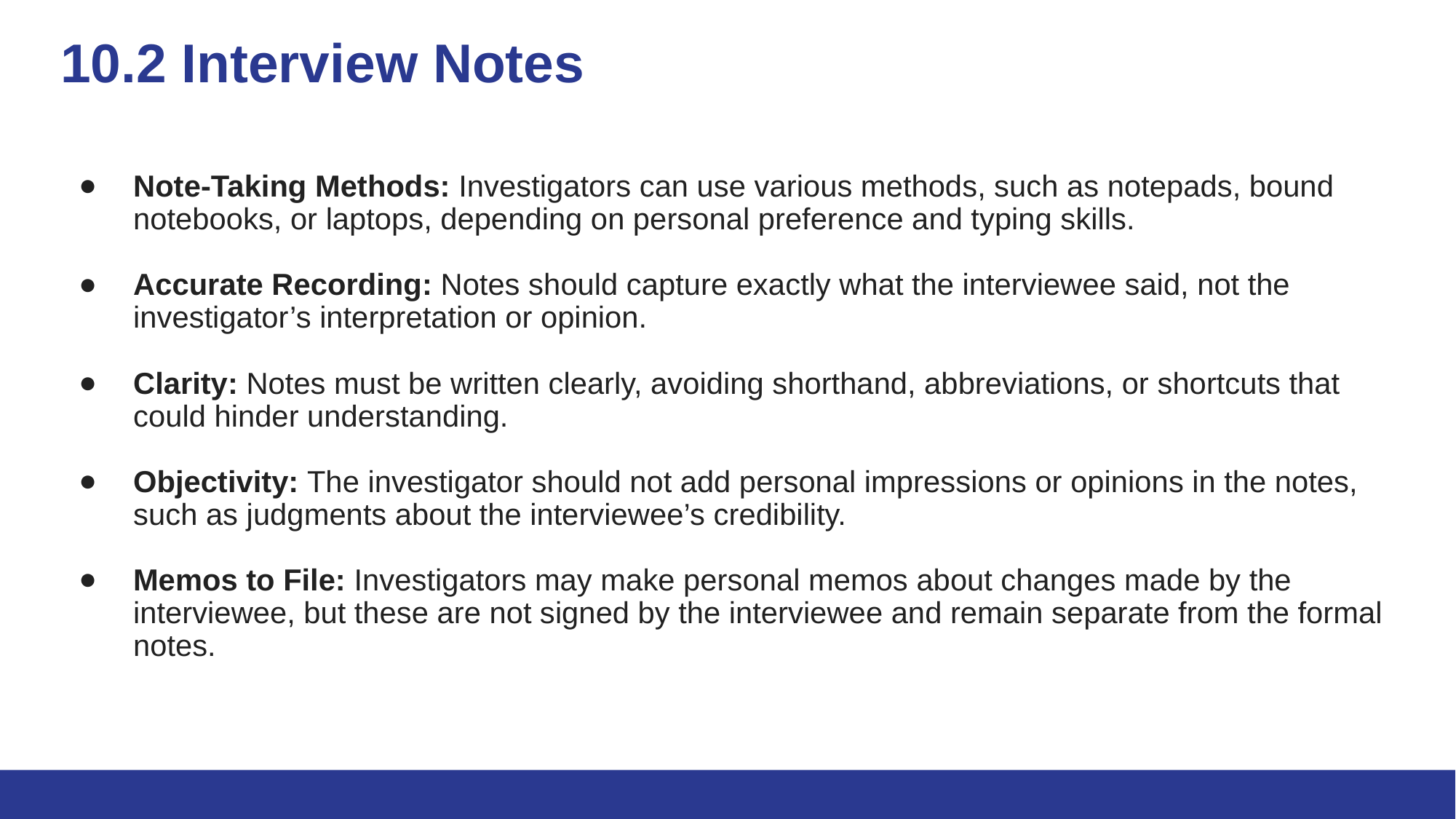

# 10.2 Interview Notes
Note-Taking Methods: Investigators can use various methods, such as notepads, bound notebooks, or laptops, depending on personal preference and typing skills.

Accurate Recording: Notes should capture exactly what the interviewee said, not the investigator’s interpretation or opinion.

Clarity: Notes must be written clearly, avoiding shorthand, abbreviations, or shortcuts that could hinder understanding.

Objectivity: The investigator should not add personal impressions or opinions in the notes, such as judgments about the interviewee’s credibility.

Memos to File: Investigators may make personal memos about changes made by the interviewee, but these are not signed by the interviewee and remain separate from the formal notes.